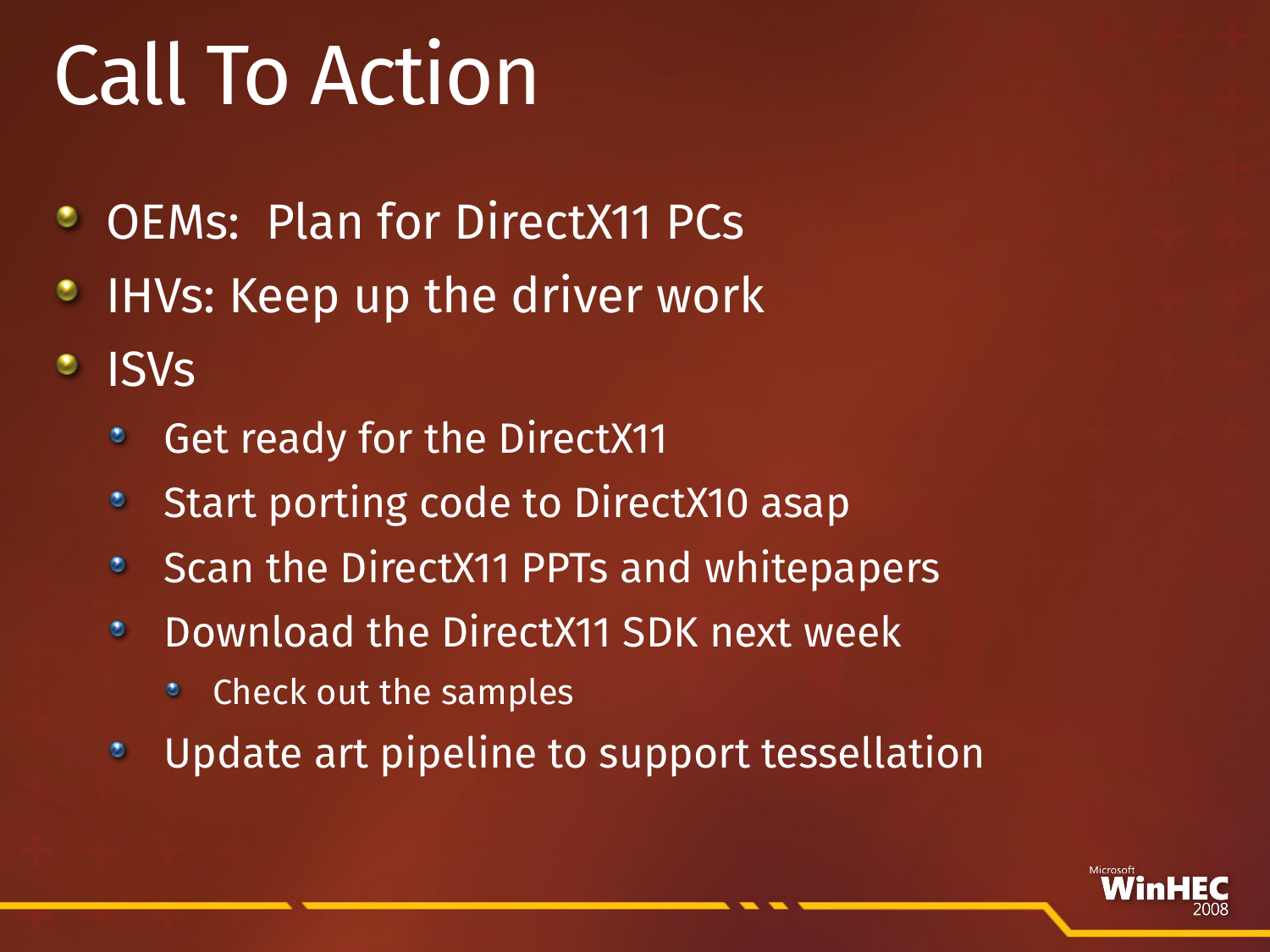

# Call To Action
OEMs:  Plan for DirectX11 PCs
IHVs: Keep up the driver work
ISVs
Get ready for the DirectX11
Start porting code to DirectX10 asap
Scan the DirectX11 PPTs and whitepapers
Download the DirectX11 SDK next week
Check out the samples
Update art pipeline to support tessellation